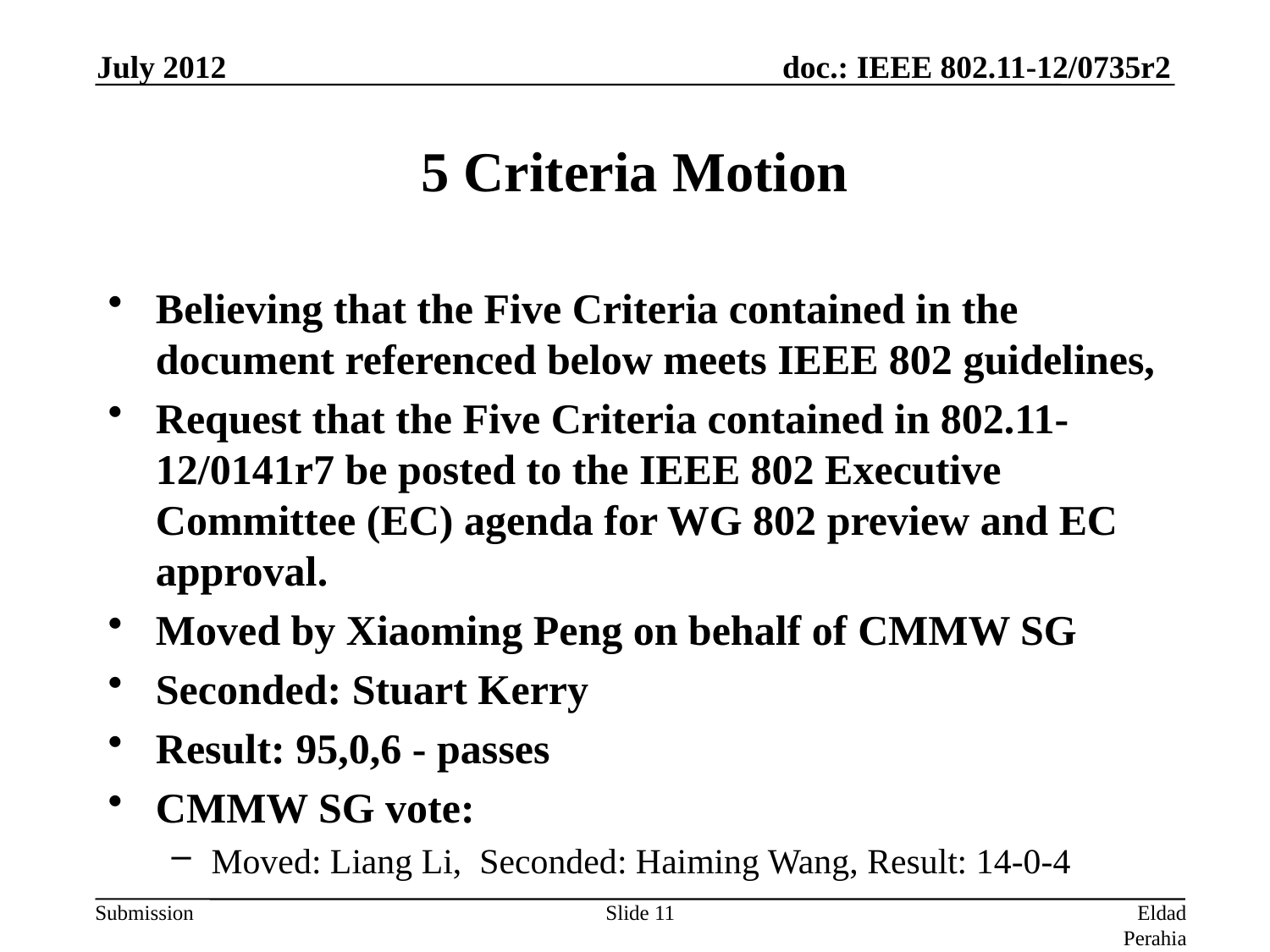

July 2012
# 5 Criteria Motion
Believing that the Five Criteria contained in the document referenced below meets IEEE 802 guidelines,
Request that the Five Criteria contained in 802.11-12/0141r7 be posted to the IEEE 802 Executive Committee (EC) agenda for WG 802 preview and EC approval.
Moved by Xiaoming Peng on behalf of CMMW SG
Seconded: Stuart Kerry
Result: 95,0,6 - passes
CMMW SG vote:
Moved: Liang Li,  Seconded: Haiming Wang, Result: 14-0-4

Slide 11
Eldad Perahia, Xiaoming Peng